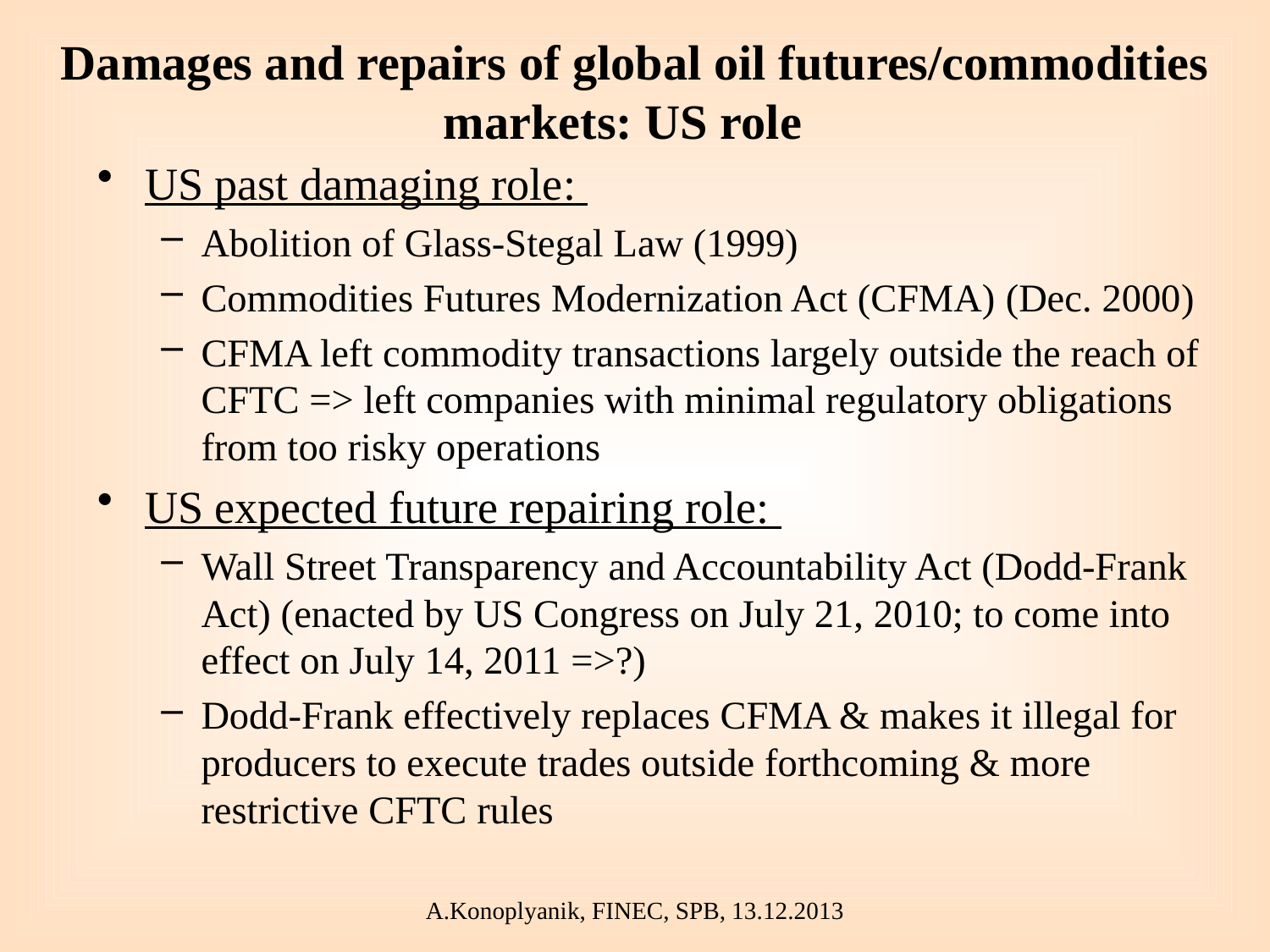

# Damages and repairs of global oil futures/commodities markets: US role
US past damaging role:
Abolition of Glass-Stegal Law (1999)
Commodities Futures Modernization Act (CFMA) (Dec. 2000)
CFMA left commodity transactions largely outside the reach of CFTC => left companies with minimal regulatory obligations from too risky operations
US expected future repairing role:
Wall Street Transparency and Accountability Act (Dodd-Frank Act) (enacted by US Congress on July 21, 2010; to come into effect on July 14, 2011 =>?)
Dodd-Frank effectively replaces CFMA & makes it illegal for producers to execute trades outside forthcoming & more restrictive CFTC rules

A.Konoplyanik, FINEC, SPB, 13.12.2013